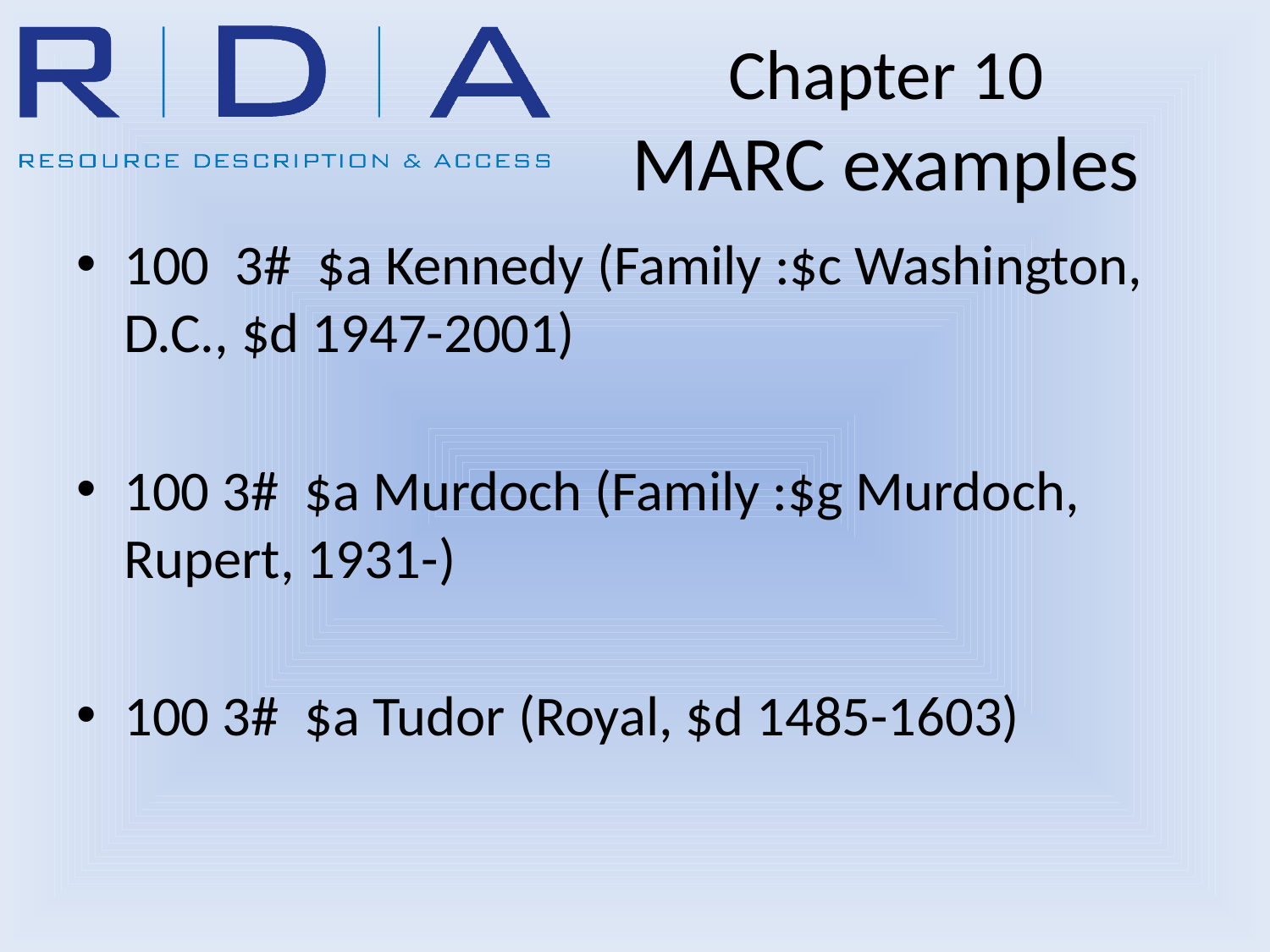

# Chapter 10 MARC examples
100  3#  $a Kennedy (Family :$c Washington, D.C., $d 1947-2001)

100 3#  $a Murdoch (Family :$g Murdoch, Rupert, 1931-)

100 3#  $a Tudor (Royal, $d 1485-1603)